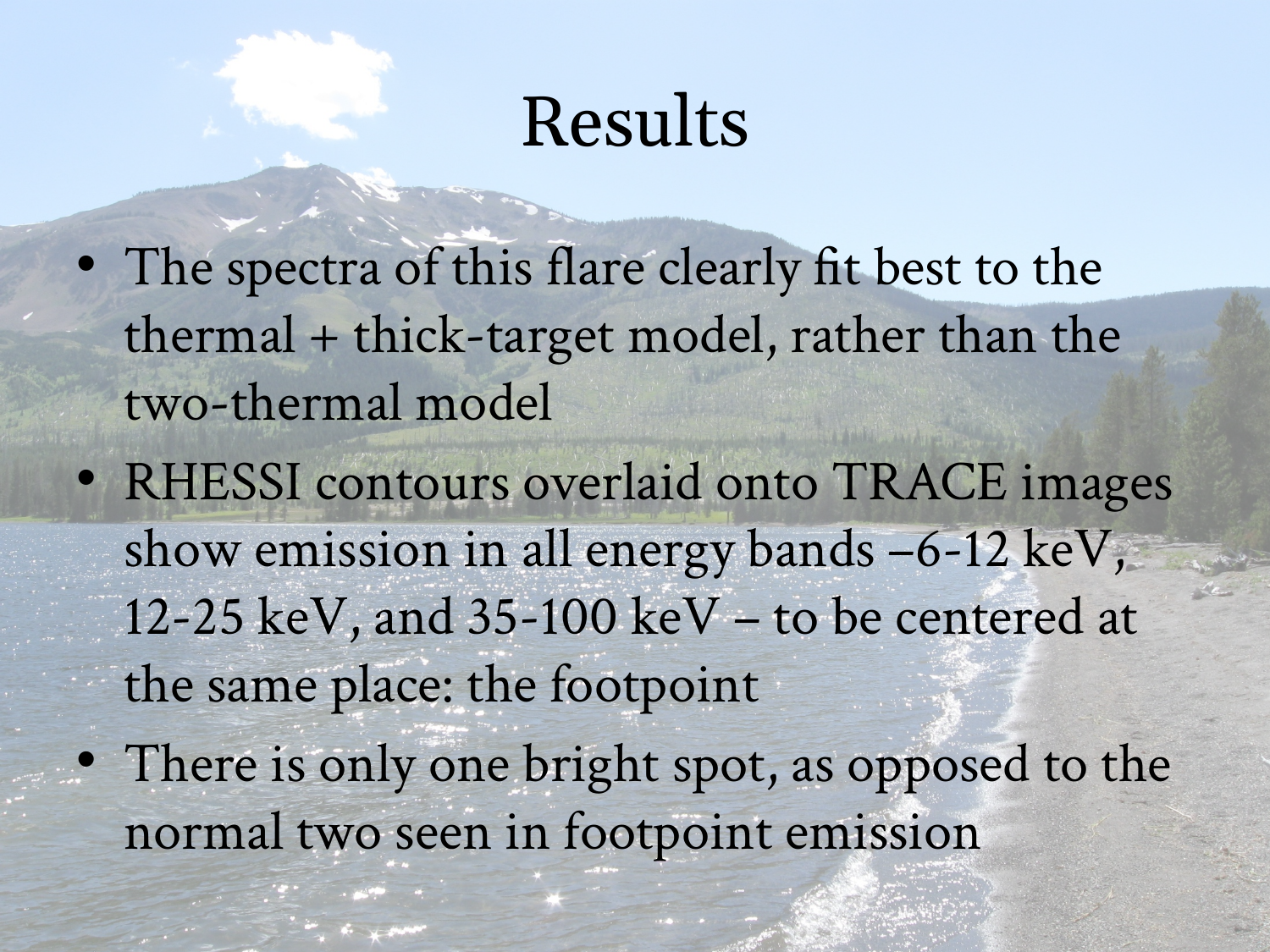

# Results
The spectra of this flare clearly fit best to the thermal + thick-target model, rather than the two-thermal model
RHESSI contours overlaid onto TRACE images show emission in all energy bands –6-12 keV, 12-25 keV, and 35-100 keV – to be centered at the same place: the footpoint
There is only one bright spot, as opposed to the normal two seen in footpoint emission